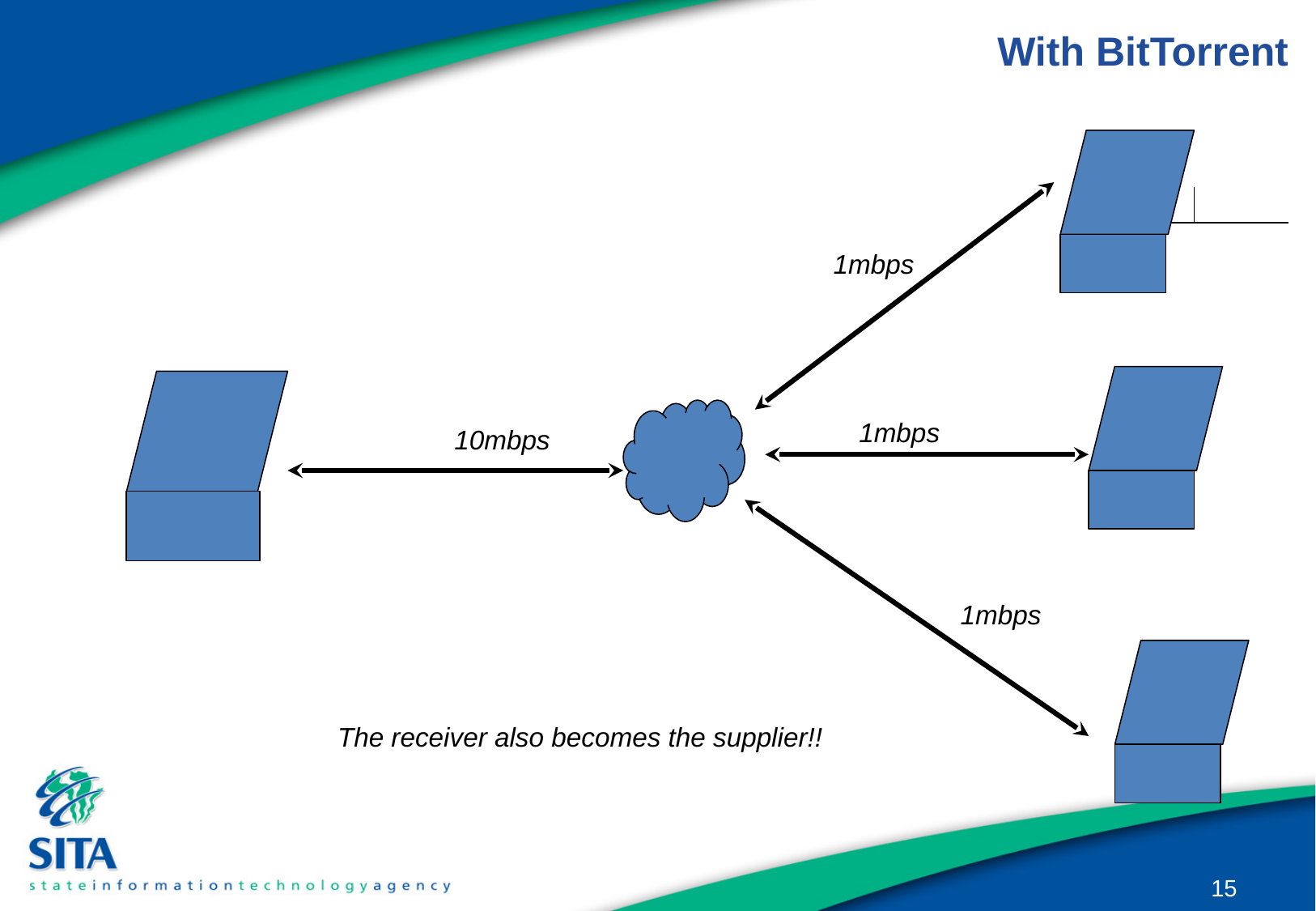

# With BitTorrent

1mbps

1mbps
10mbps

1mbps

The receiver also becomes the supplier!!

15